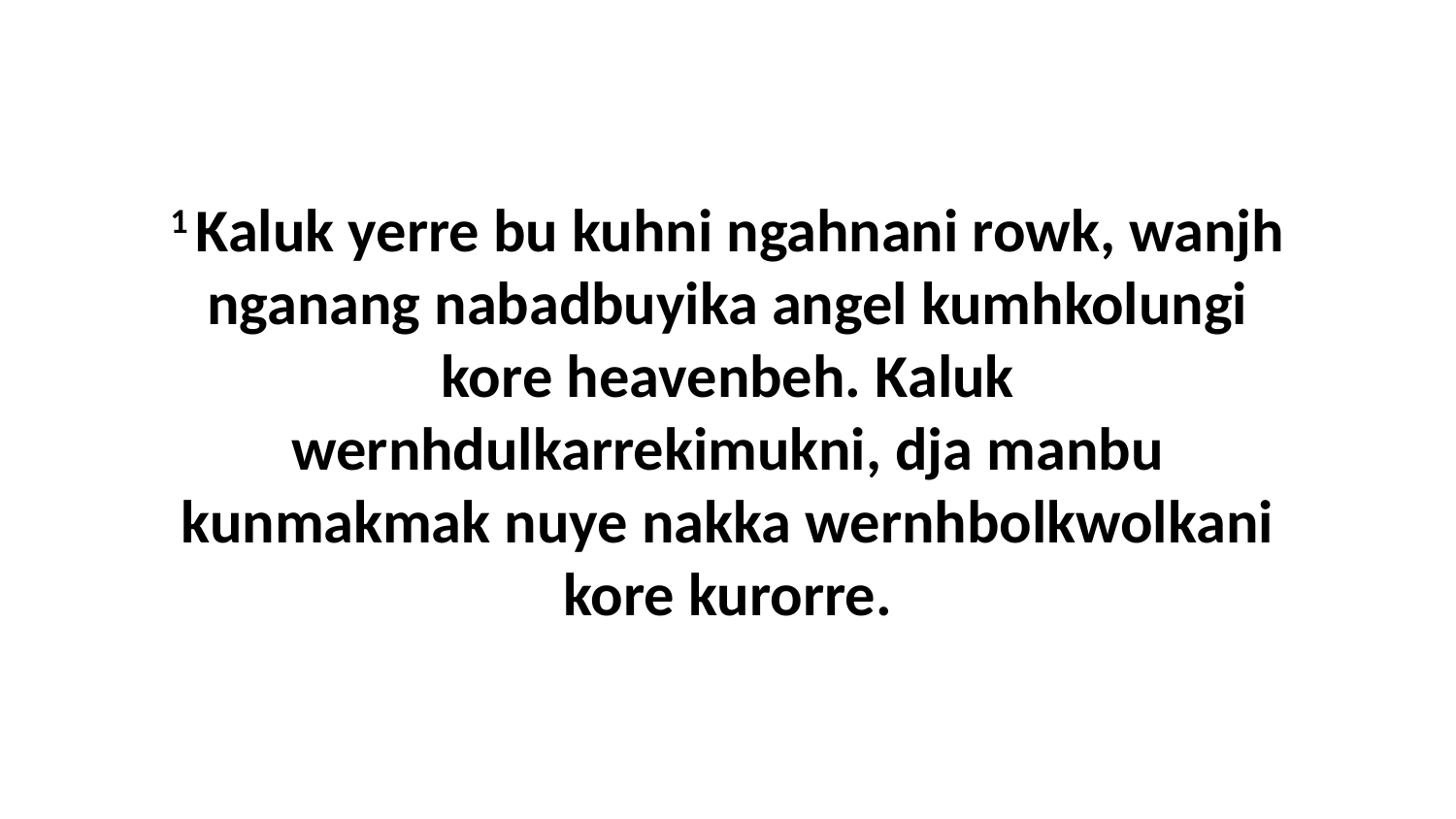

1 Kaluk yerre bu kuhni ngahnani rowk, wanjh nganang nabadbuyika angel kumhkolungi kore heavenbeh. Kaluk wernhdulkarrekimukni, dja manbu kunmakmak nuye nakka wernhbolkwolkani kore kurorre.